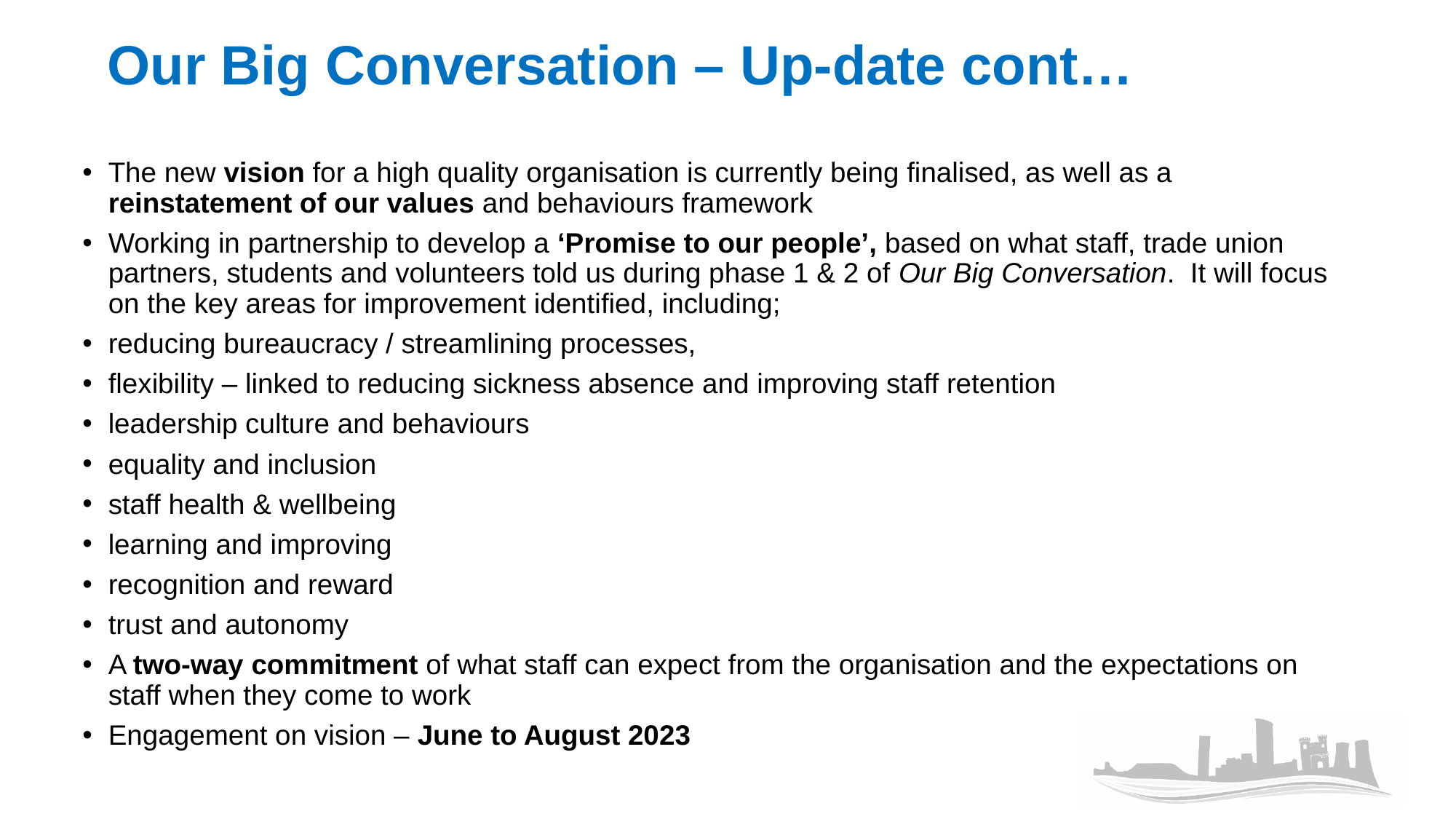

Our Big Conversation – Up-date cont…
The new vision for a high quality organisation is currently being finalised, as well as a reinstatement of our values and behaviours framework
Working in partnership to develop a ‘Promise to our people’, based on what staff, trade union partners, students and volunteers told us during phase 1 & 2 of Our Big Conversation.  It will focus on the key areas for improvement identified, including;
reducing bureaucracy / streamlining processes,
flexibility – linked to reducing sickness absence and improving staff retention
leadership culture and behaviours
equality and inclusion
staff health & wellbeing
learning and improving
recognition and reward
trust and autonomy
A two-way commitment of what staff can expect from the organisation and the expectations on staff when they come to work
Engagement on vision – June to August 2023